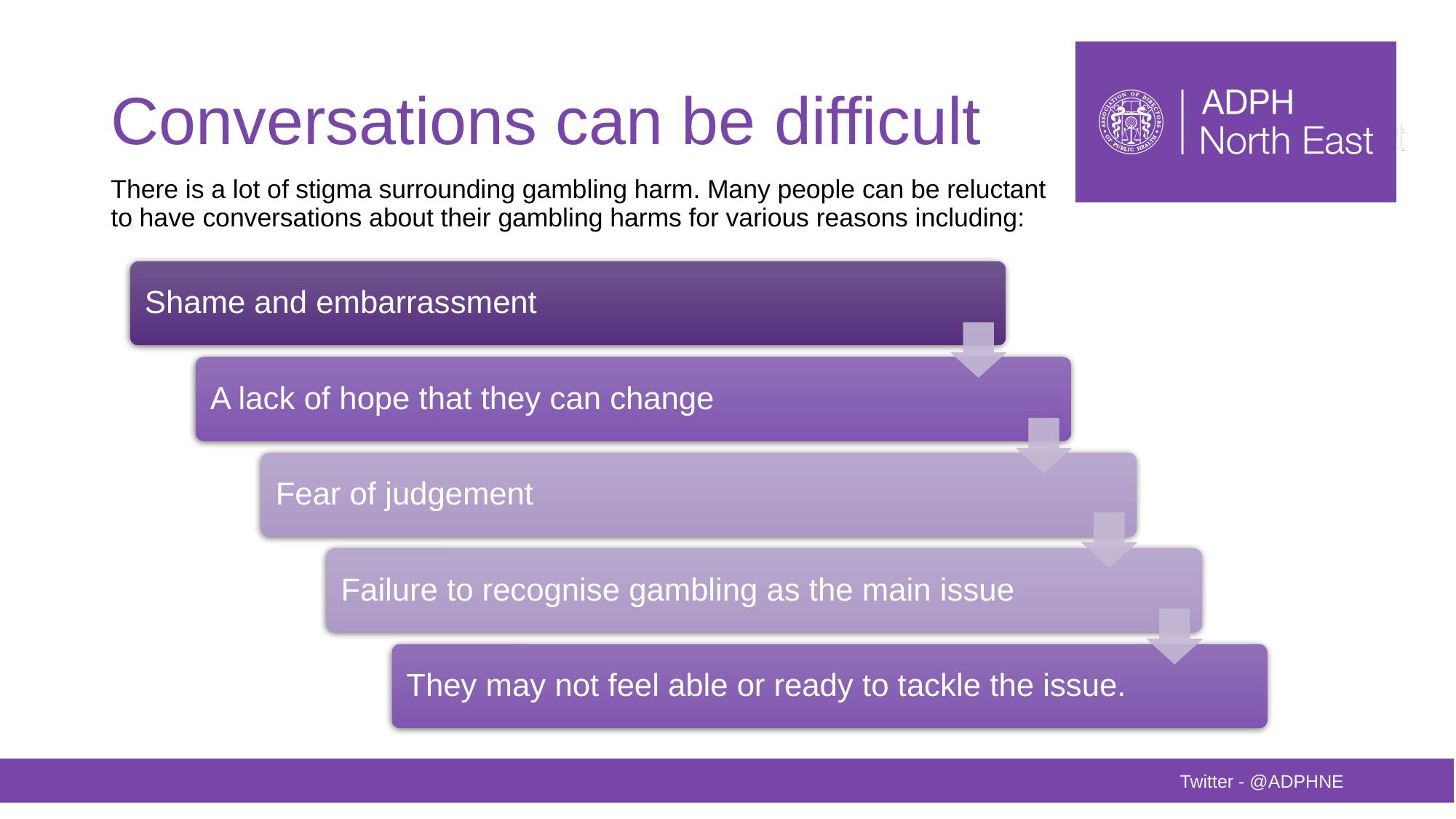

# Conversations can be difficult
There is a lot of stigma surrounding gambling harm. Many people can be reluctant to have conversations about their gambling harms for various reasons including:
Shame and embarrassment
A lack of hope that they can change
Fear of judgement
Failure to recognise gambling as the main issue
They may not feel able or ready to tackle the issue.

Twitter - @ADPHNE